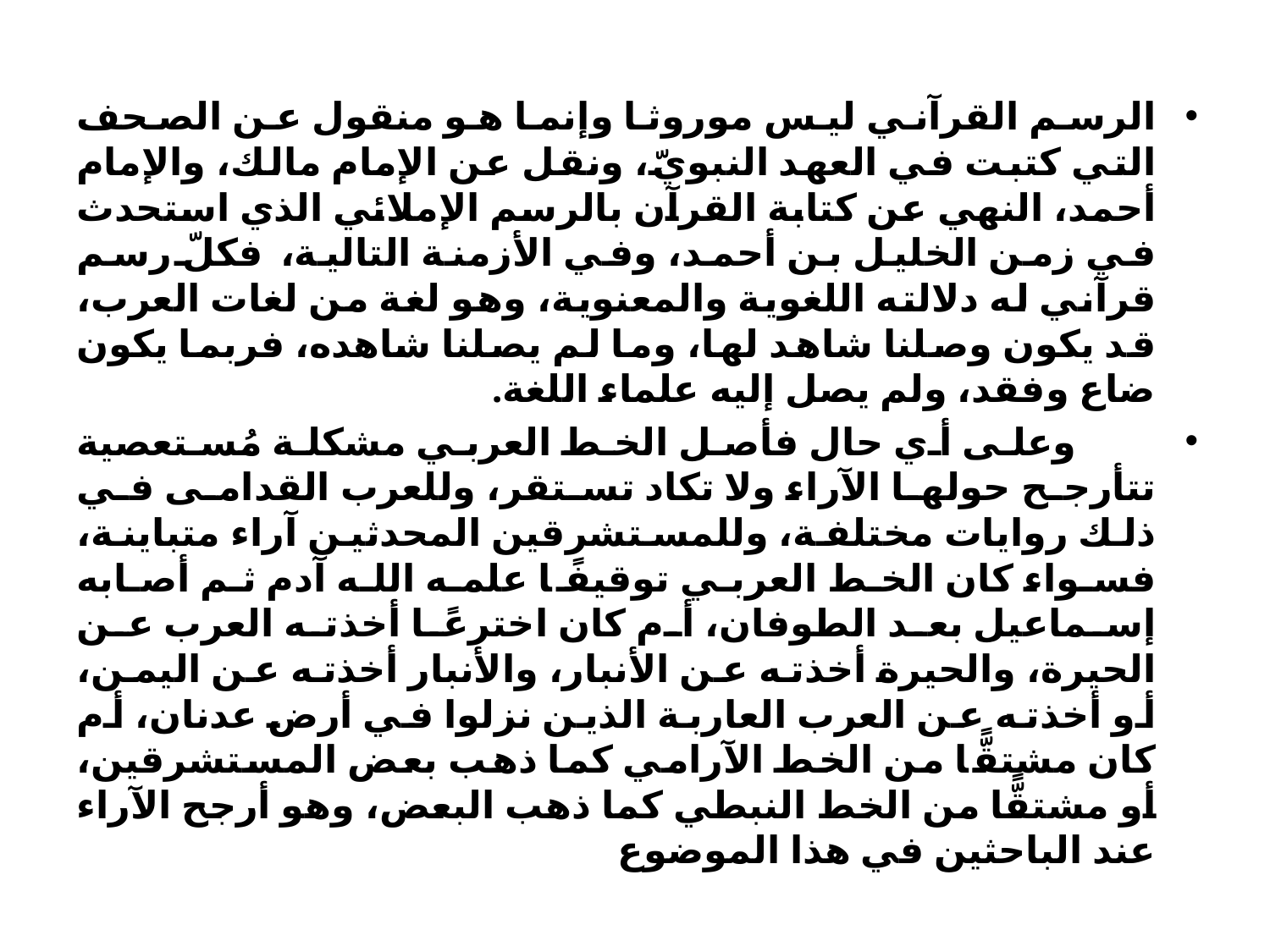

الرسم القرآني ليس موروثا وإنما هو منقول عن الصحف التي كتبت في العهد النبويّ، ونقل عن الإمام مالك، والإمام أحمد، النهي عن كتابة القرآن بالرسم الإملائي الذي استحدث في زمن الخليل بن أحمد، وفي الأزمنة التالية، فكلّ رسم قرآني له دلالته اللغوية والمعنوية، وهو لغة من لغات العرب، قد يكون وصلنا شاهد لها، وما لم يصلنا شاهده، فربما يكون ضاع وفقد، ولم يصل إليه علماء اللغة.
        وعلى أي حال فأصل الخط العربي مشكلة مُستعصية تتأرجح حولها الآراء ولا تكاد تستقر، وللعرب القدامى في ذلك روايات مختلفة، وللمستشرقين المحدثين آراء متباينة، فسواء كان الخط العربي توقيفًا علمه الله آدم ثم أصابه إسماعيل بعد الطوفان، أم كان اخترعًا أخذته العرب عن الحيرة، والحيرة أخذته عن الأنبار، والأنبار أخذته عن اليمن، أو أخذته عن العرب العاربة الذين نزلوا في أرض عدنان، أم كان مشتقًّا من الخط الآرامي كما ذهب بعض المستشرقين، أو مشتقًّا من الخط النبطي كما ذهب البعض، وهو أرجح الآراء عند الباحثين في هذا الموضوع